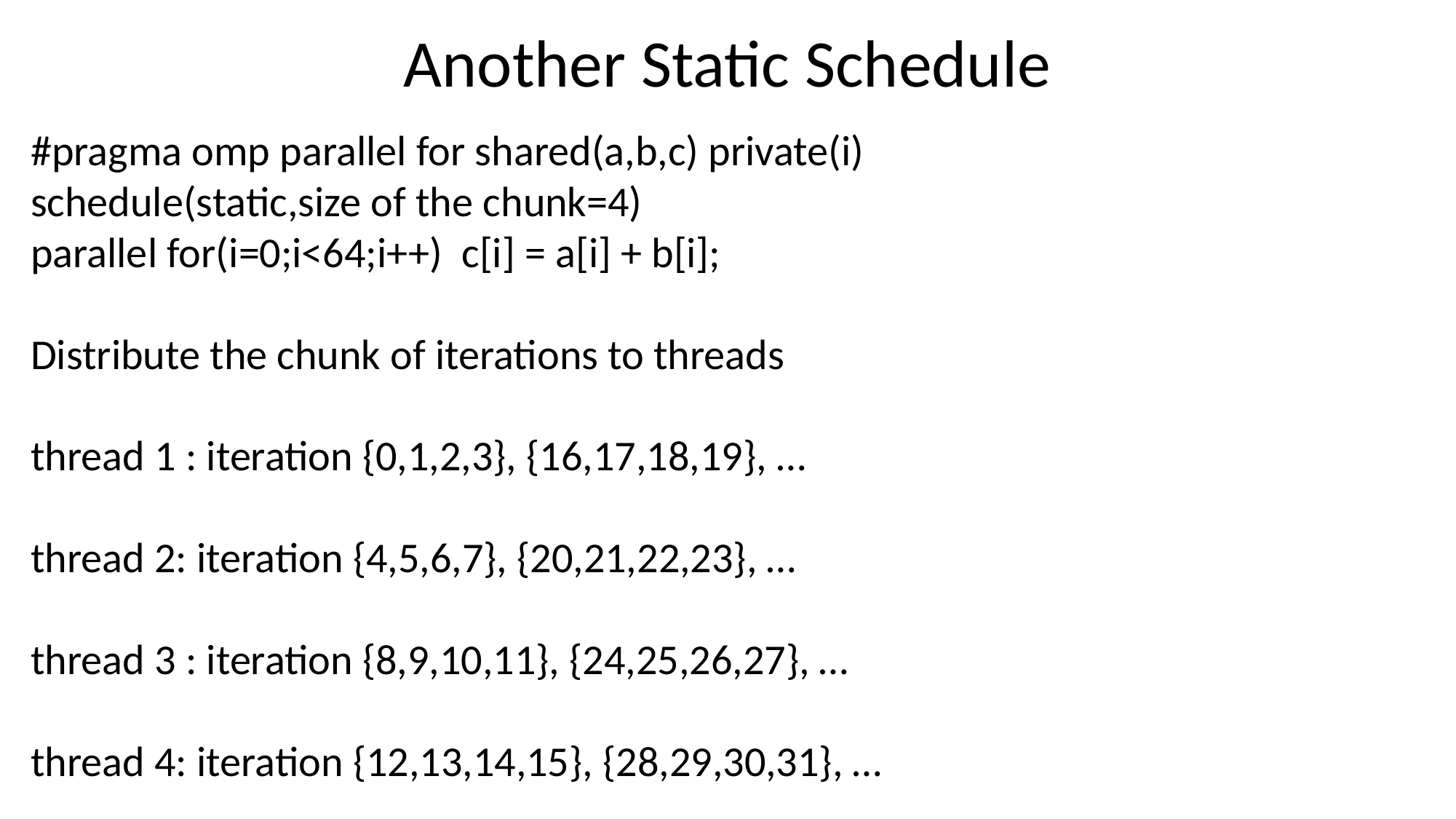

# Another Static Schedule
#pragma omp parallel for shared(a,b,c) private(i)
schedule(static,size of the chunk=4)
parallel for(i=0;i<64;i++)  c[i] = a[i] + b[i];

Distribute the chunk of iterations to threads

thread 1 : iteration {0,1,2,3}, {16,17,18,19}, …

thread 2: iteration {4,5,6,7}, {20,21,22,23}, …

thread 3 : iteration {8,9,10,11}, {24,25,26,27}, …

thread 4: iteration {12,13,14,15}, {28,29,30,31}, …